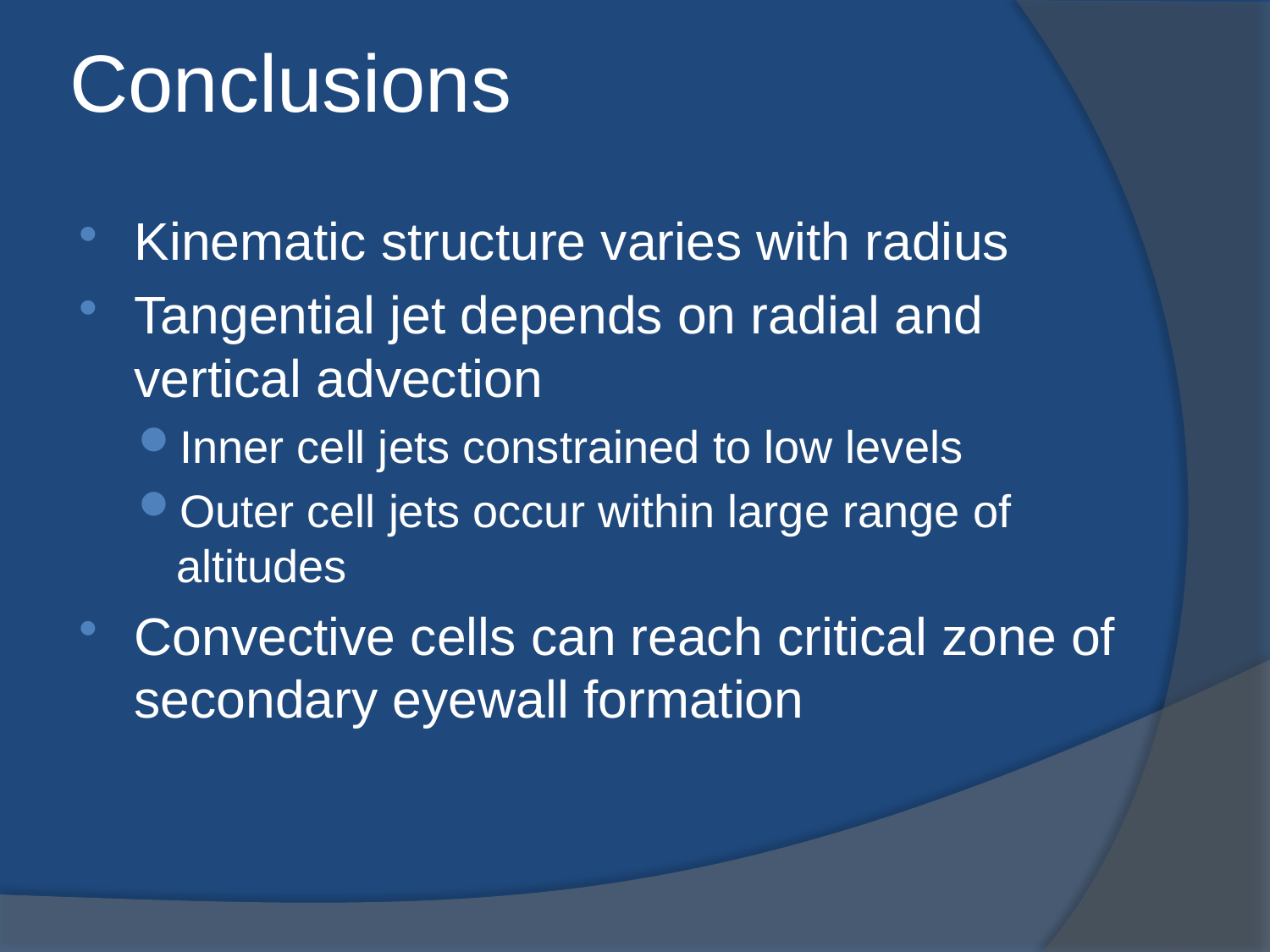

# Conclusions
Kinematic structure varies with radius
Tangential jet depends on radial and vertical advection
Inner cell jets constrained to low levels
Outer cell jets occur within large range of altitudes
Convective cells can reach critical zone of secondary eyewall formation